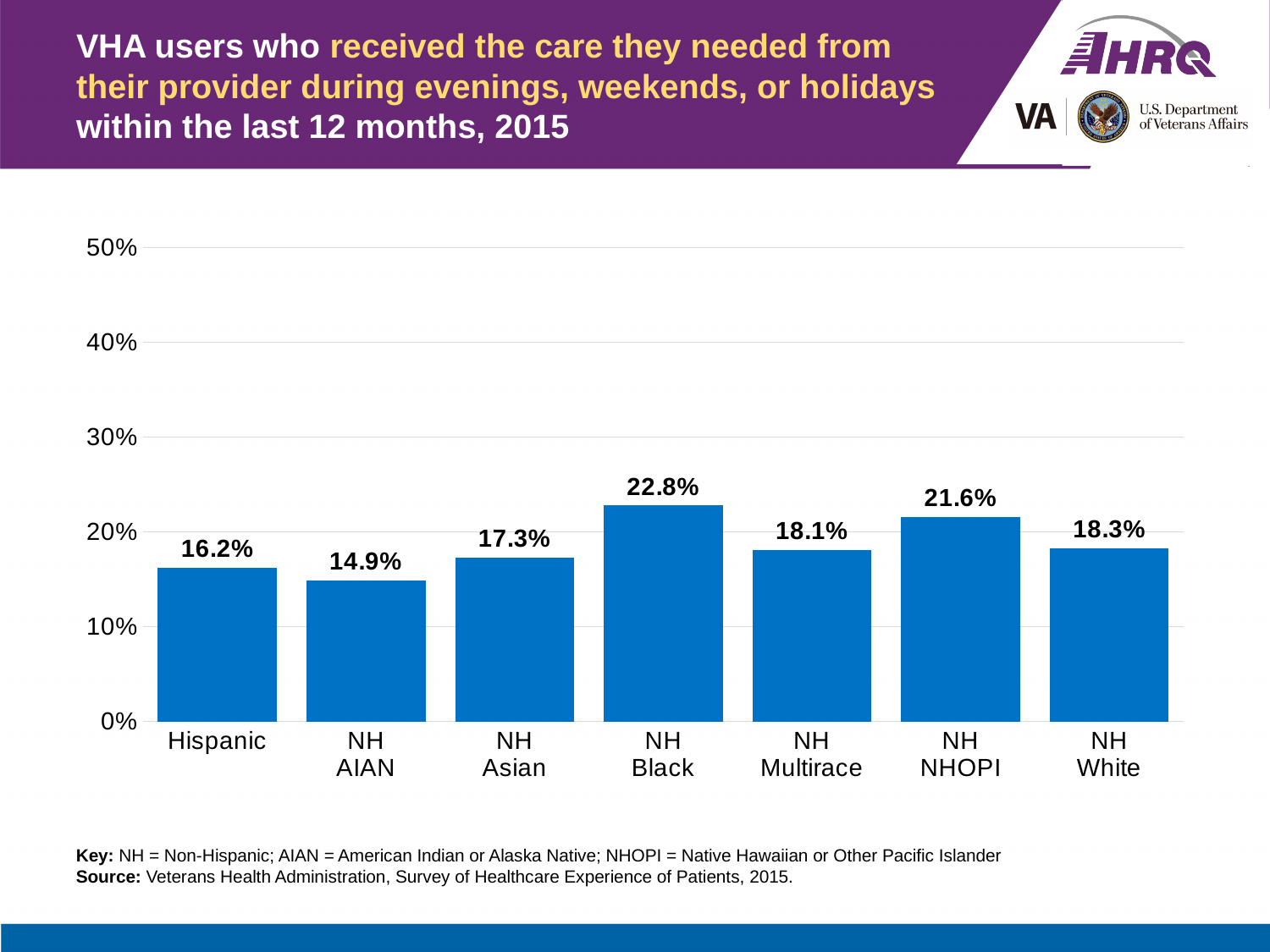

# VHA users who received the care they needed from their provider during evenings, weekends, or holidays within the last 12 months, 2015

### Chart

| Category | Percent |
|---|---|
| Hispanic | 0.162 |
| NH
AIAN | 0.149 |
| NH
Asian | 0.173 |
| NH
Black | 0.228 |
| NH
Multirace | 0.181 |
| NH
NHOPI | 0.216 |
| NH
White | 0.183 |
Key: NH = Non-Hispanic; AIAN = American Indian or Alaska Native; NHOPI = Native Hawaiian or Other Pacific Islander
Source: Veterans Health Administration, Survey of Healthcare Experience of Patients, 2015.